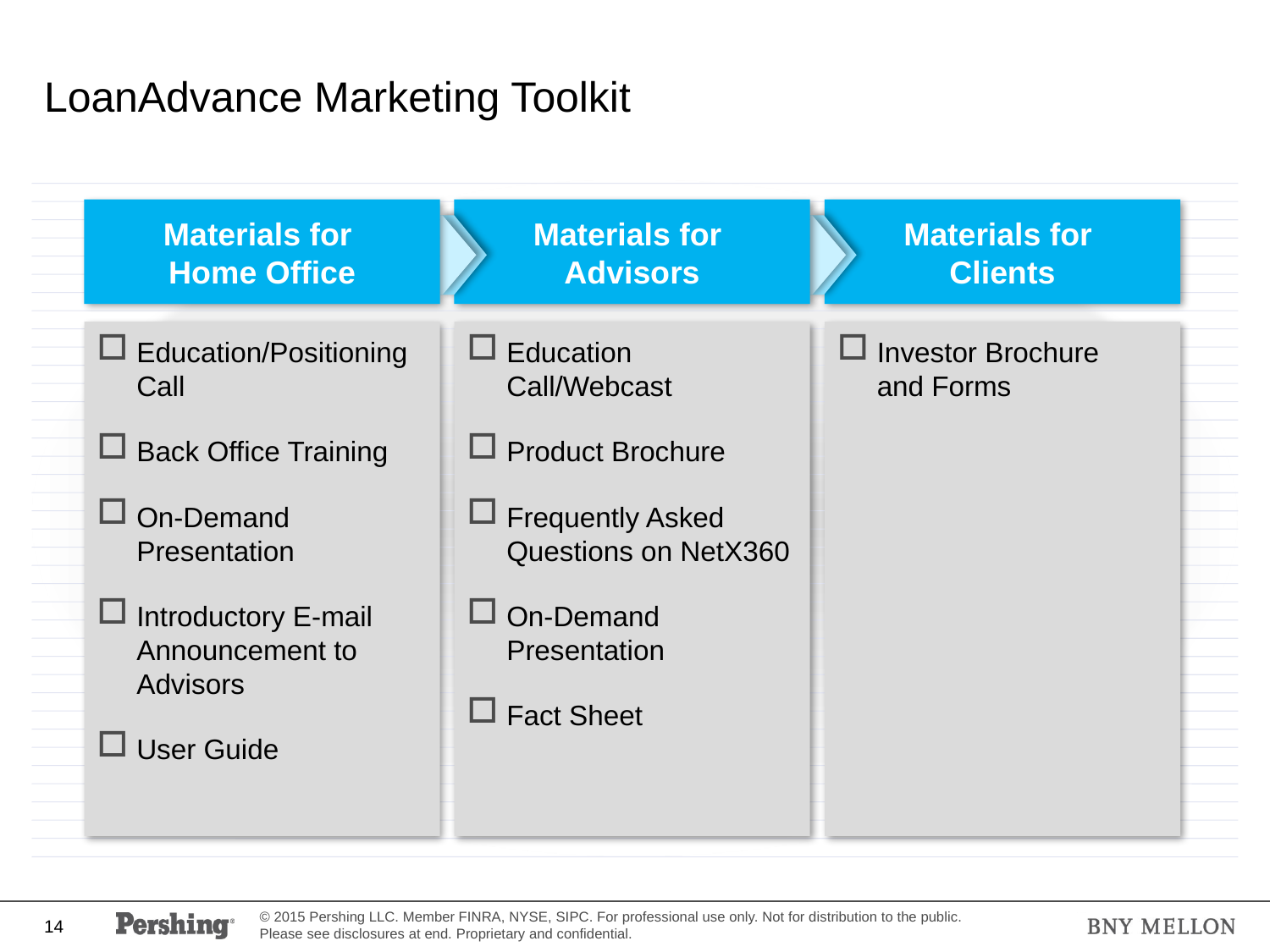

# LoanAdvance Marketing Toolkit

Materials for
Home Office
Materials for
Advisors
Materials for
Clients

Education/Positioning Call
Back Office Training
On-Demand Presentation
Introductory E-mail Announcement to Advisors
User Guide
Education Call/Webcast
Product Brochure
Frequently Asked Questions on NetX360
On-Demand Presentation
Fact Sheet
Investor Brochure
and Forms